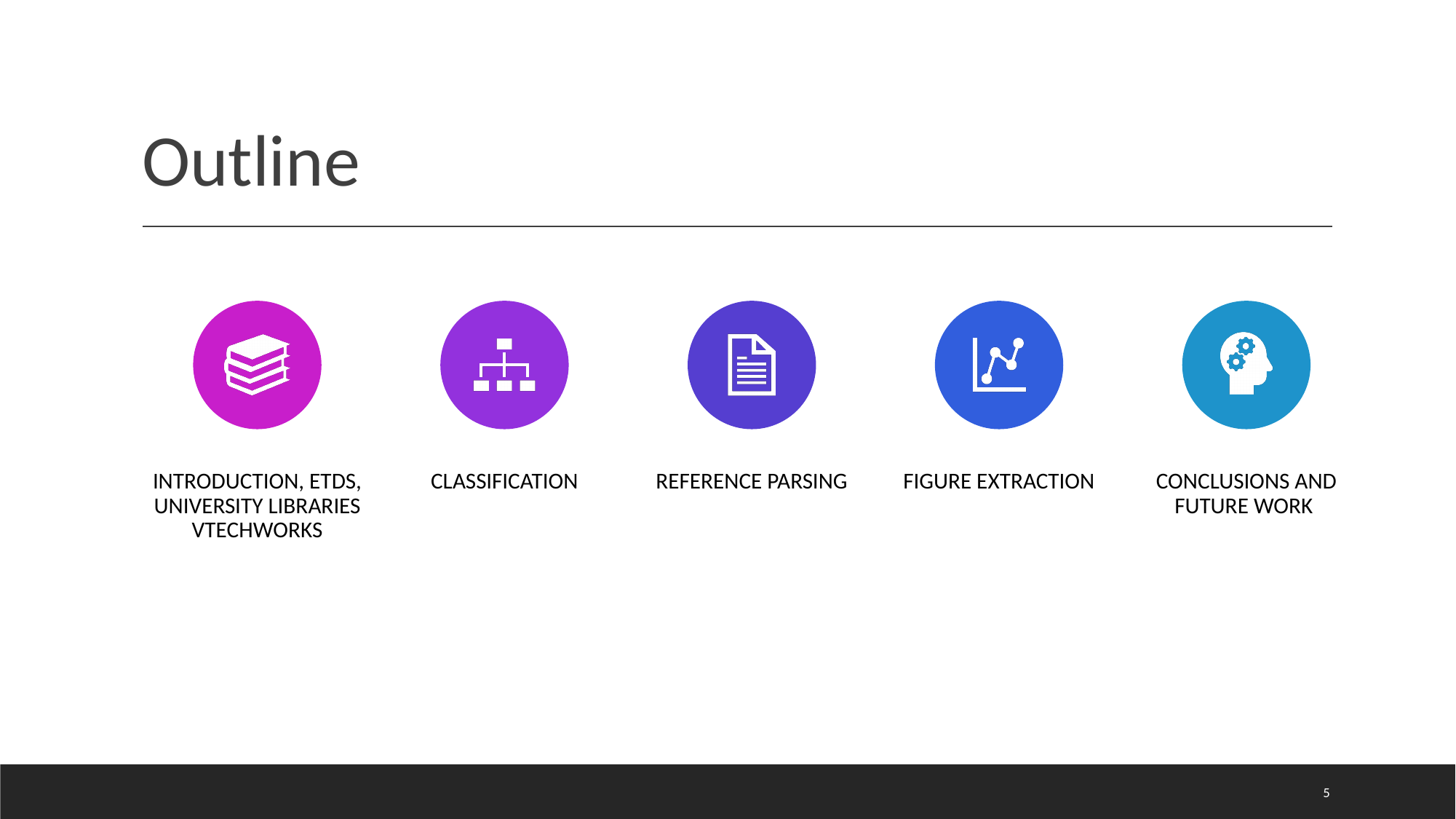

# Outline

INTRODUCTION, ETDS, UNIVERSITY LIBRARIES VTECHWORKS

CLASSIFICATION

REFERENCE PARSING

FIGURE EXTRACTION

CONCLUSIONS AND FUTURE WORK
5